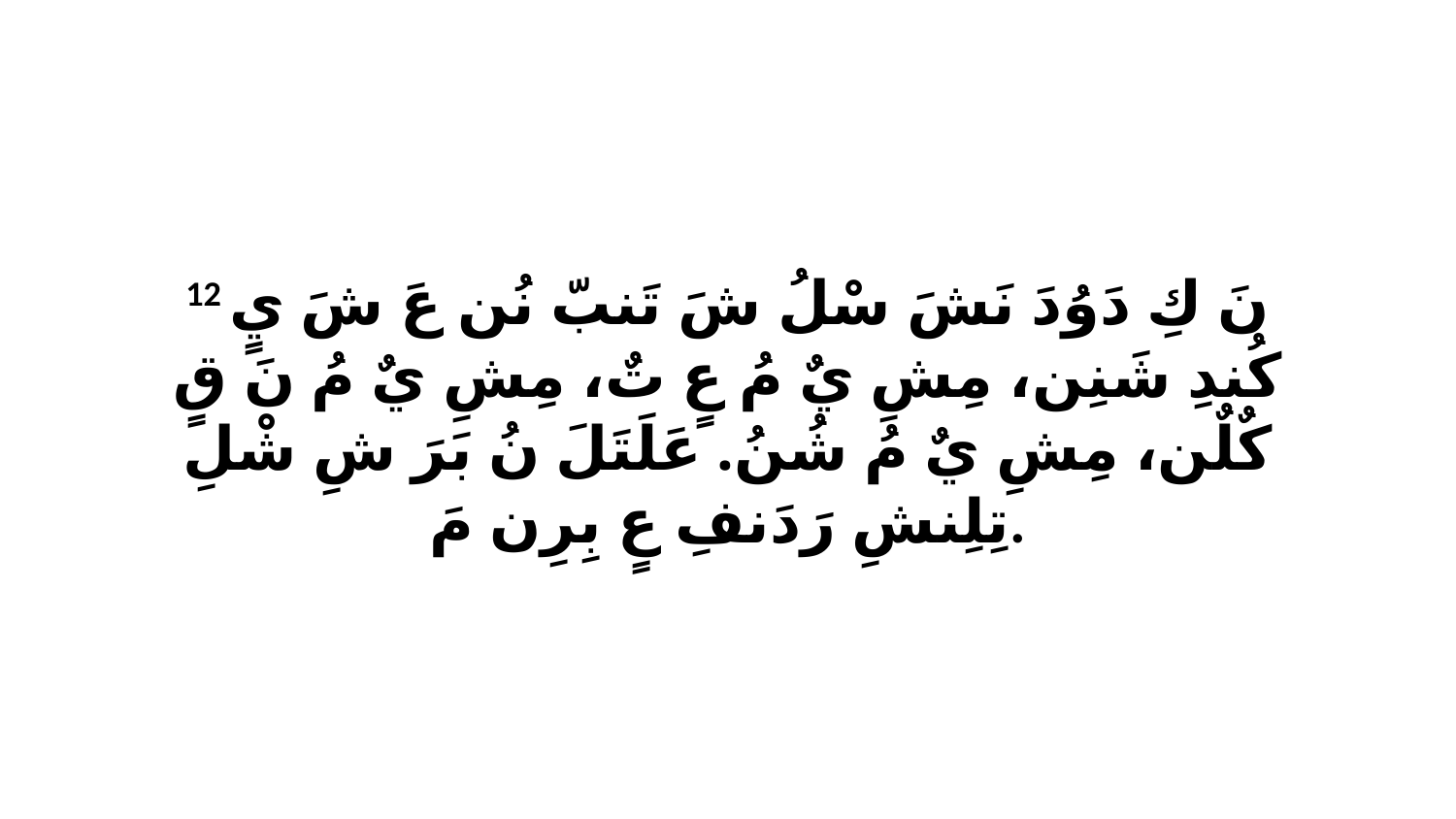

12 نَ كِ دَوُدَ نَشَ سْلُ شَ تَنبّ نُن عَ شَ يٍ كُندِ شَنِن، مِشِ يٌ مُ عٍ تٌ، مِشِ يٌ مُ نَ قٍ كٌلٌن، مِشِ يٌ مُ شُنُ. عَلَتَلَ نُ بَرَ شِ شْلِ تِلِنشِ رَدَنفِ عٍ بِرِن مَ.